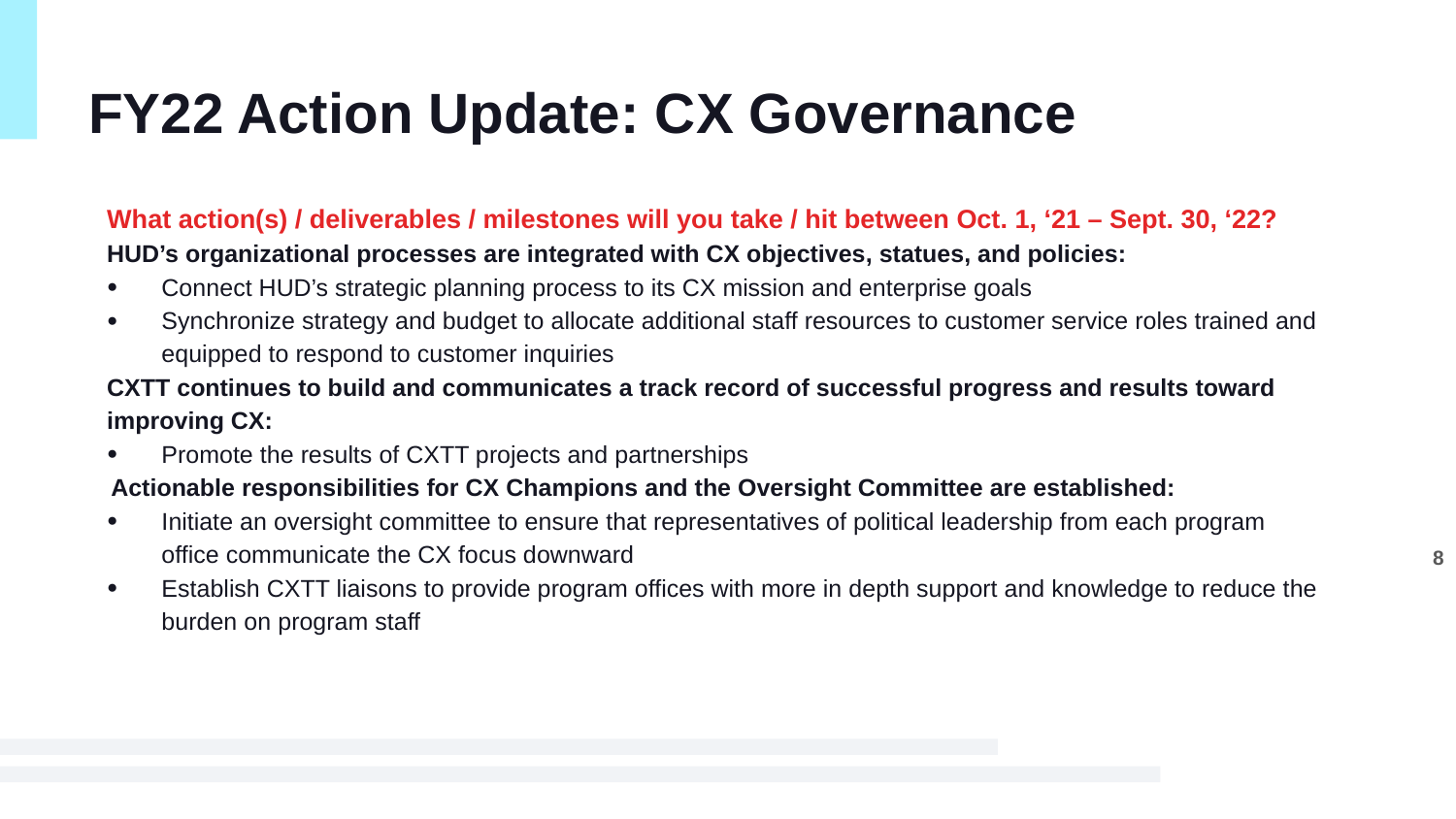

# FY22 Action Update: CX Governance
What action(s) / deliverables / milestones will you take / hit between Oct. 1, ‘21 – Sept. 30, ‘22?
HUD’s organizational processes are integrated with CX objectives, statues, and policies:
Connect HUD’s strategic planning process to its CX mission and enterprise goals
Synchronize strategy and budget to allocate additional staff resources to customer service roles trained and equipped to respond to customer inquiries
CXTT continues to build and communicates a track record of successful progress and results toward improving CX:
Promote the results of CXTT projects and partnerships
Actionable responsibilities for CX Champions and the Oversight Committee are established:
Initiate an oversight committee to ensure that representatives of political leadership from each program office communicate the CX focus downward
Establish CXTT liaisons to provide program offices with more in depth support and knowledge to reduce the burden on program staff

8